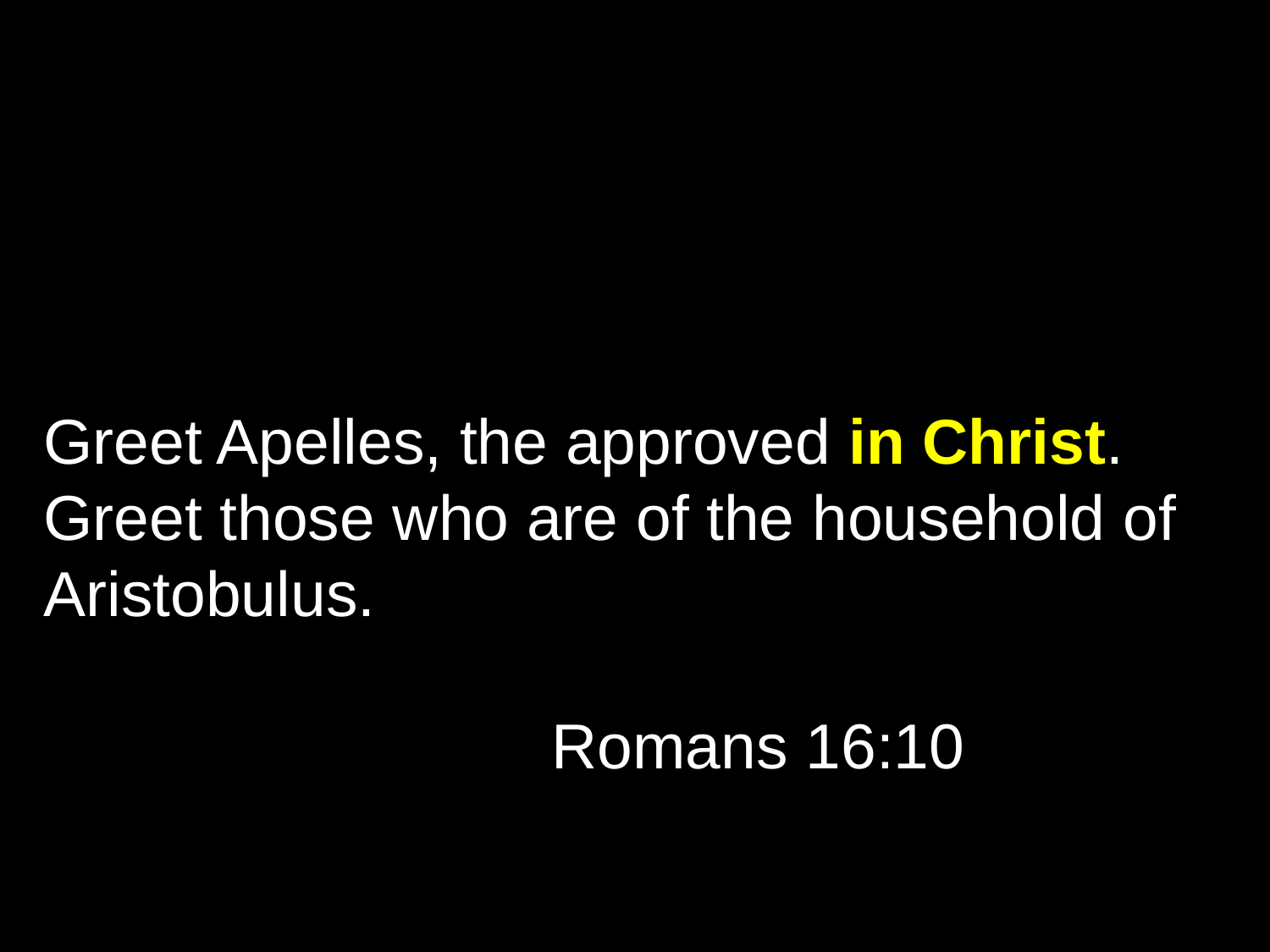

Greet Apelles, the approved in Christ. Greet those who are of the household of Aristobulus.							 		                       								Romans 16:10